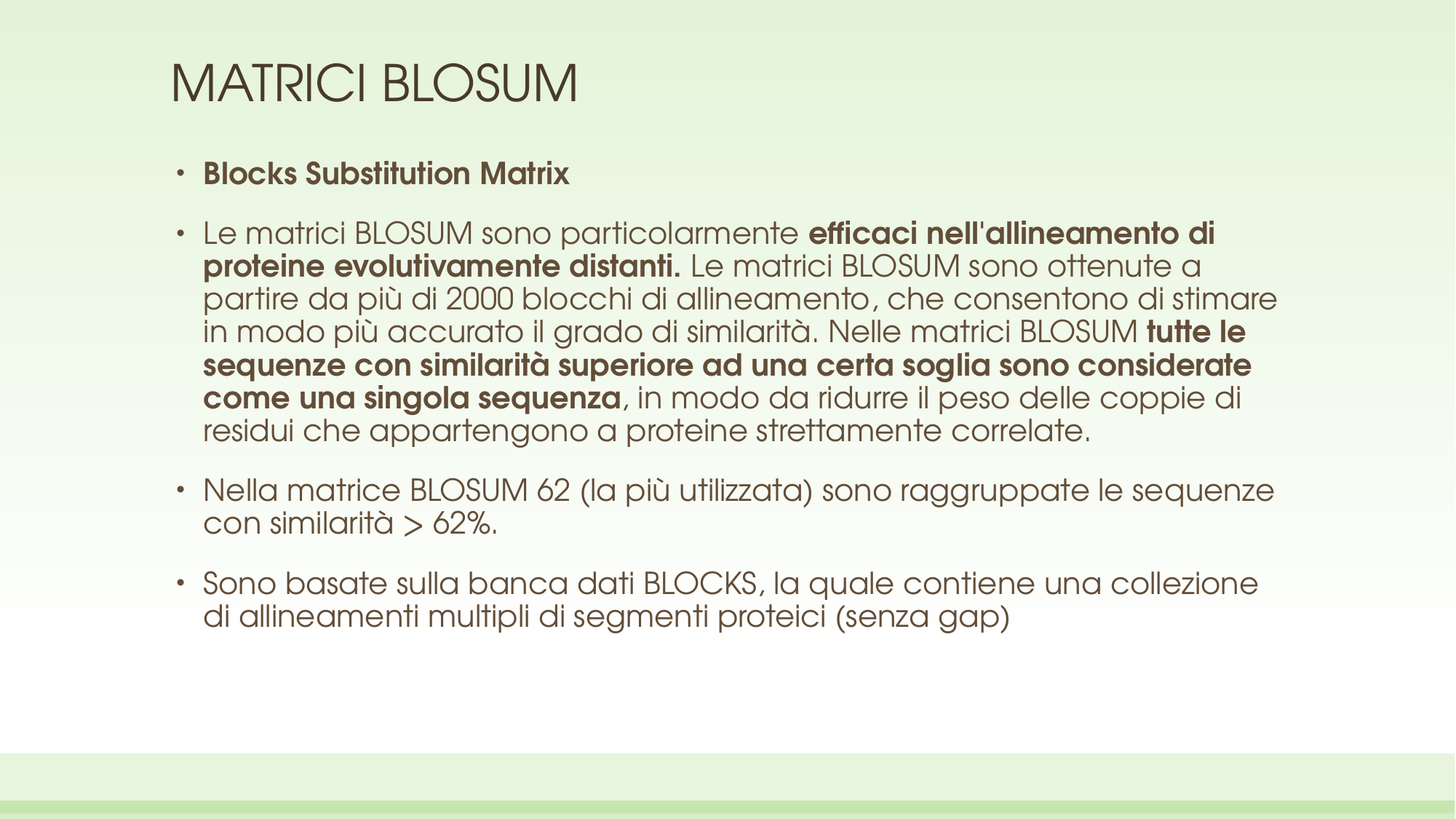

# MATRICI BLOSUM
Blocks Substitution Matrix
Le matrici BLOSUM sono particolarmente efficaci nell'allineamento di proteine evolutivamente distanti. Le matrici BLOSUM sono ottenute a partire da più di 2000 blocchi di allineamento, che consentono di stimare in modo più accurato il grado di similarità. Nelle matrici BLOSUM tutte le sequenze con similarità superiore ad una certa soglia sono considerate come una singola sequenza, in modo da ridurre il peso delle coppie di residui che appartengono a proteine strettamente correlate.
Nella matrice BLOSUM 62 (la più utilizzata) sono raggruppate le sequenze con similarità > 62%.
Sono basate sulla banca dati BLOCKS, la quale contiene una collezione di allineamenti multipli di segmenti proteici (senza gap)